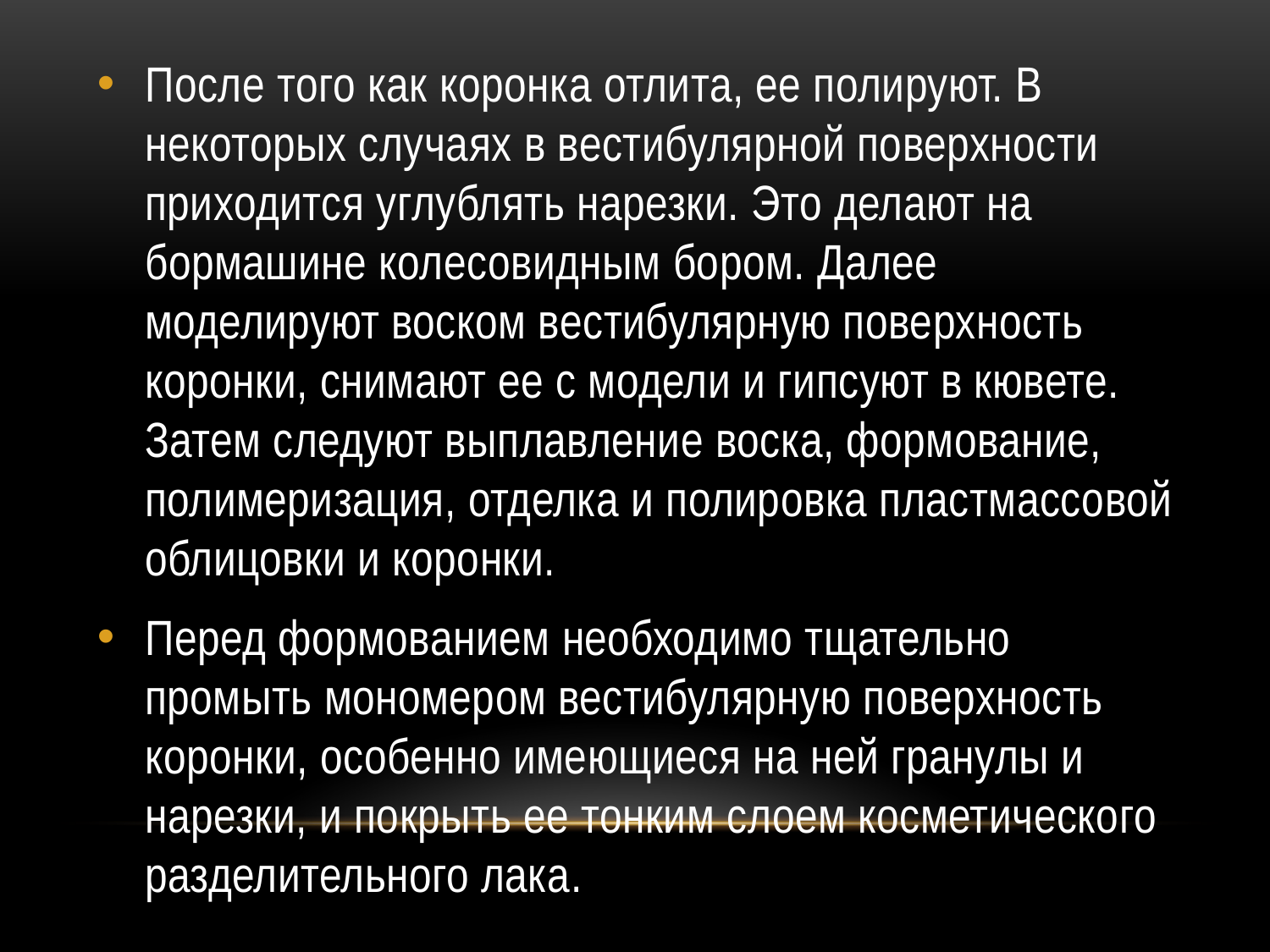

После того как коронка отлита, ее полируют. В некоторых случаях в вестибулярной поверхности приходится углублять нарезки. Это делают на бормашине колесовидным бором. Далее моделируют воском вестибулярную поверхность коронки, снимают ее с модели и гипсуют в кювете. Затем следуют выплавление воска, формование, полимеризация, отделка и полировка пластмассовой облицовки и коронки.
Перед формованием необходимо тщательно промыть мономером вестибулярную поверхность коронки, особенно имеющиеся на ней гранулы и нарезки, и покрыть ее тонким слоем косметического разделительного лака.